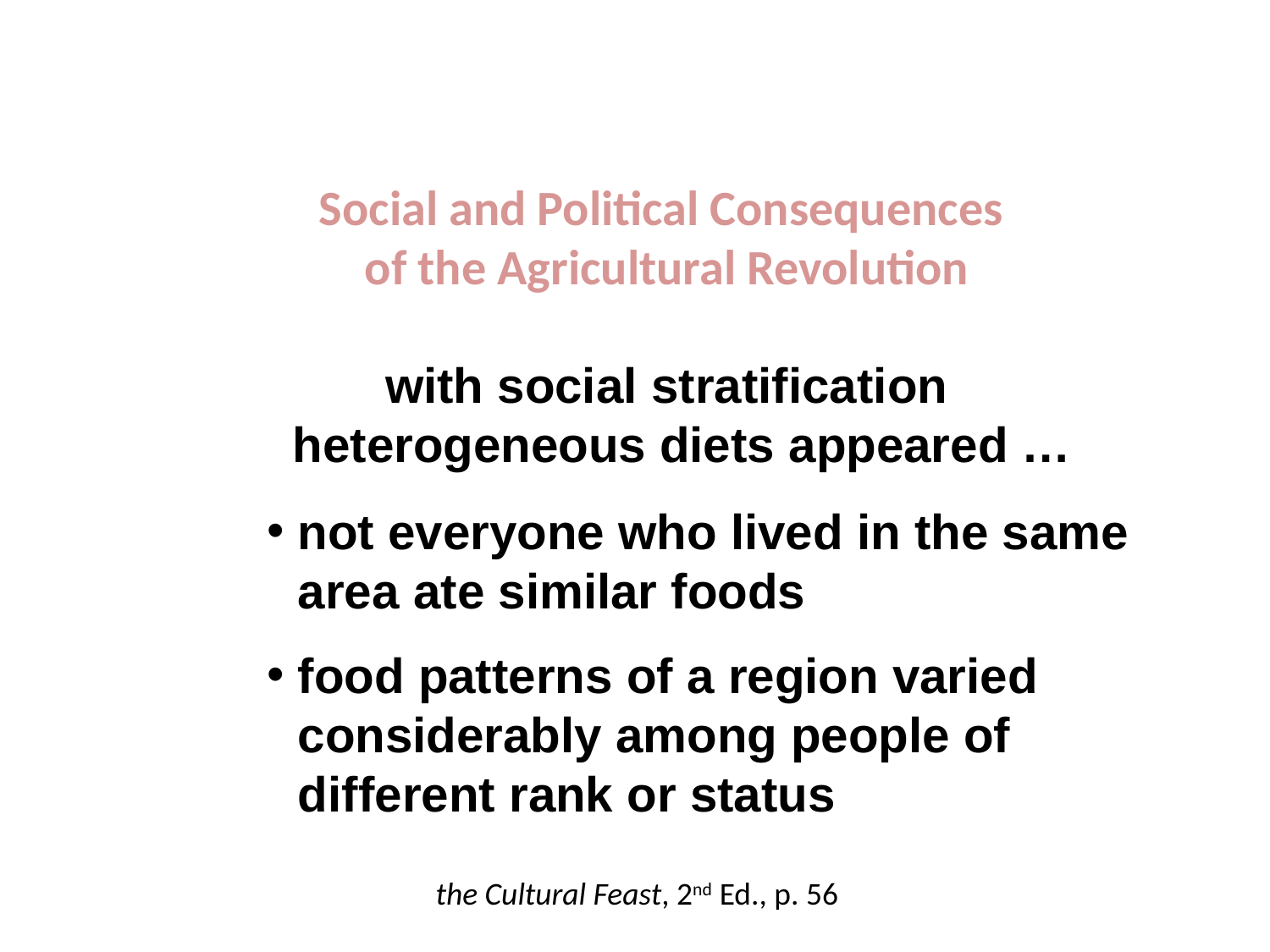

Social and Political Consequences
of the Agricultural Revolution
with social stratification heterogeneous diets appeared …

not everyone who lived in the same area ate similar foods

food patterns of a region varied considerably among people of different rank or status
the Cultural Feast, 2nd Ed., p. 56